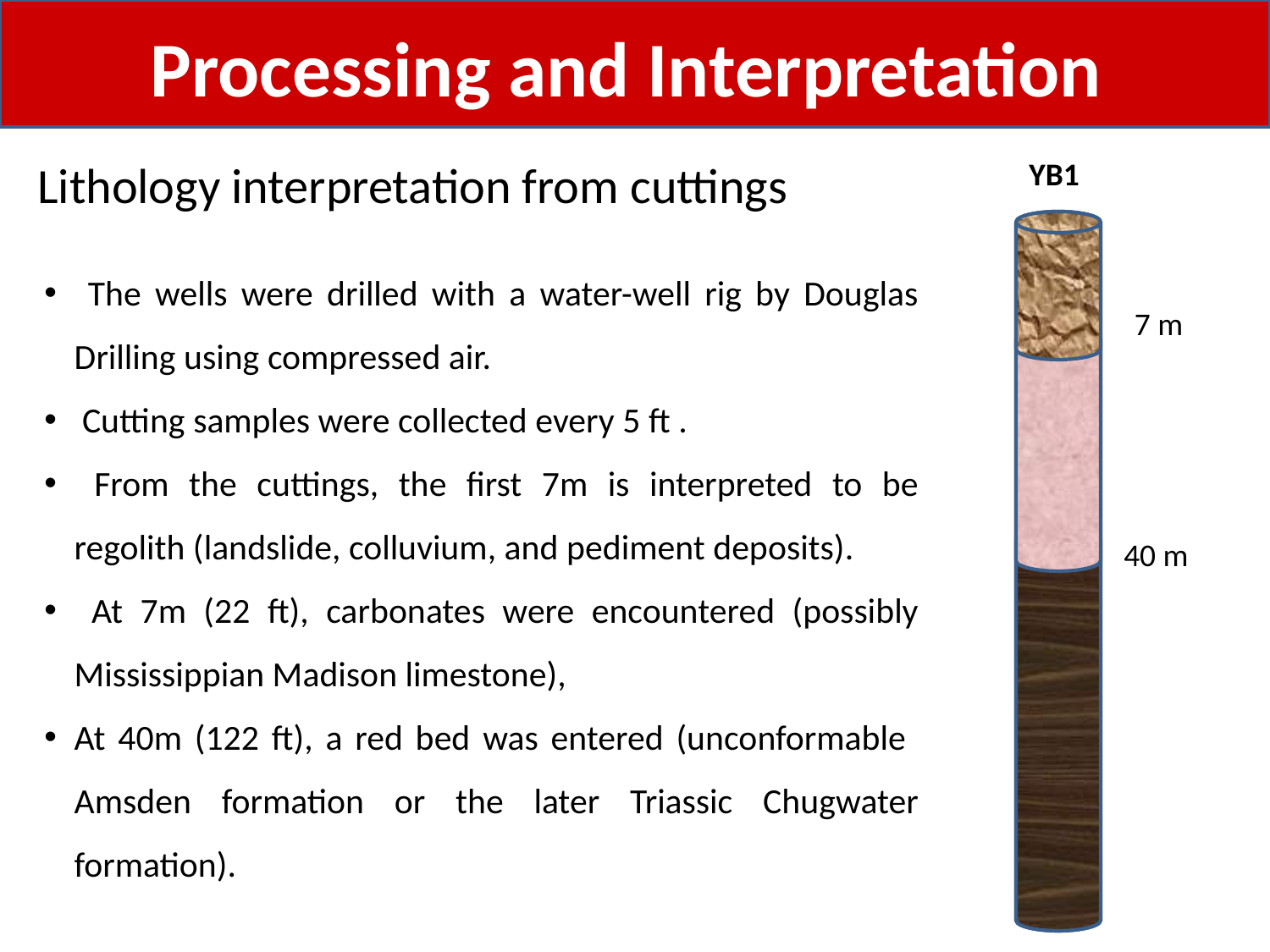

# Processing and Interpretation
Lithology interpretation from cuttings
YB1

7 m
 The wells were drilled with a water-well rig by Douglas Drilling using compressed air.
 Cutting samples were collected every 5 ft .
 From the cuttings, the first 7m is interpreted to be regolith (landslide, colluvium, and pediment deposits).
 At 7m (22 ft), carbonates were encountered (possibly Mississippian Madison limestone),
At 40m (122 ft), a red bed was entered (unconformable  Amsden formation or the later Triassic Chugwater formation).

40 m